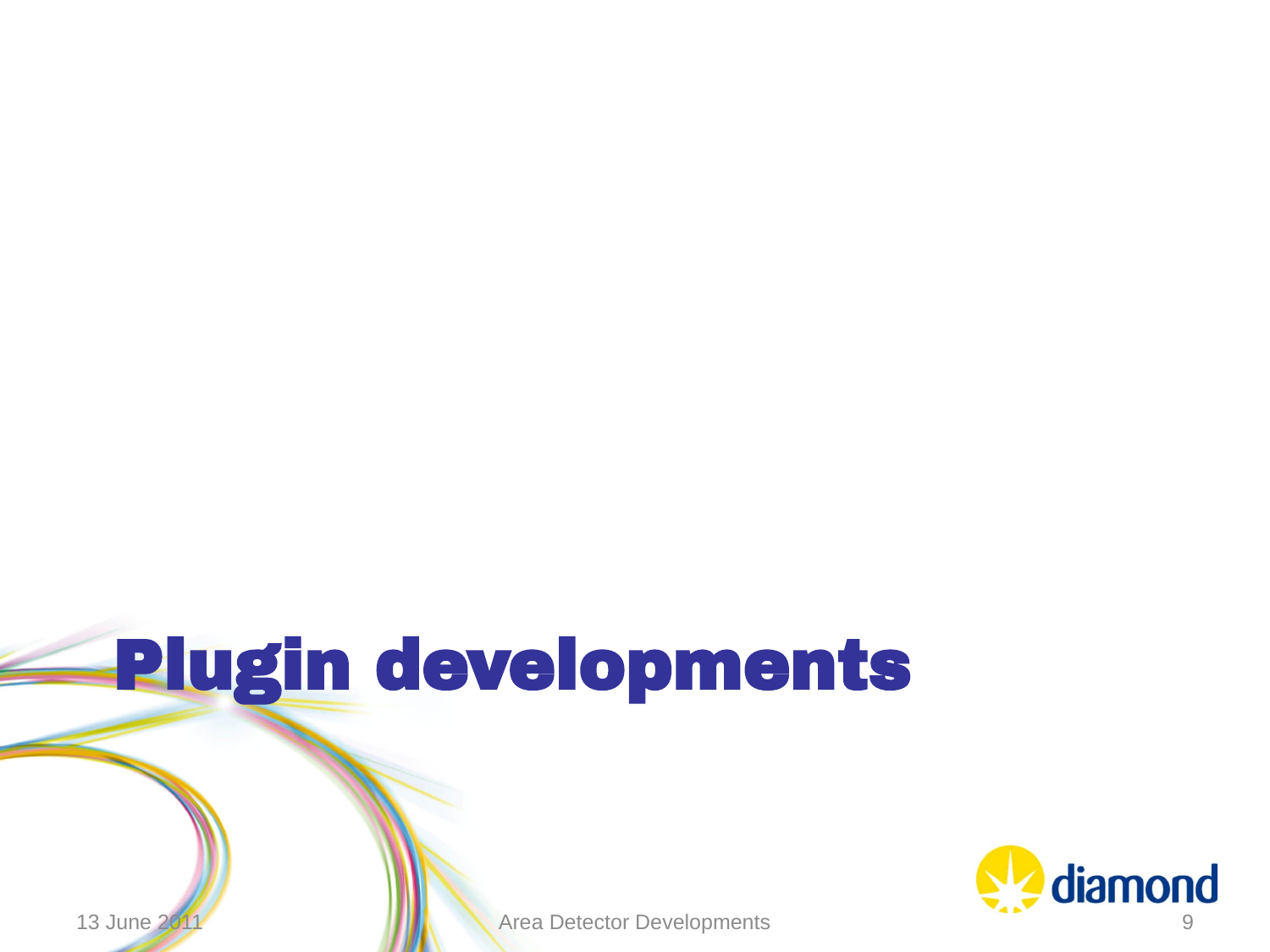

# Plugin developments
13 June 2011
Area Detector Developments
9